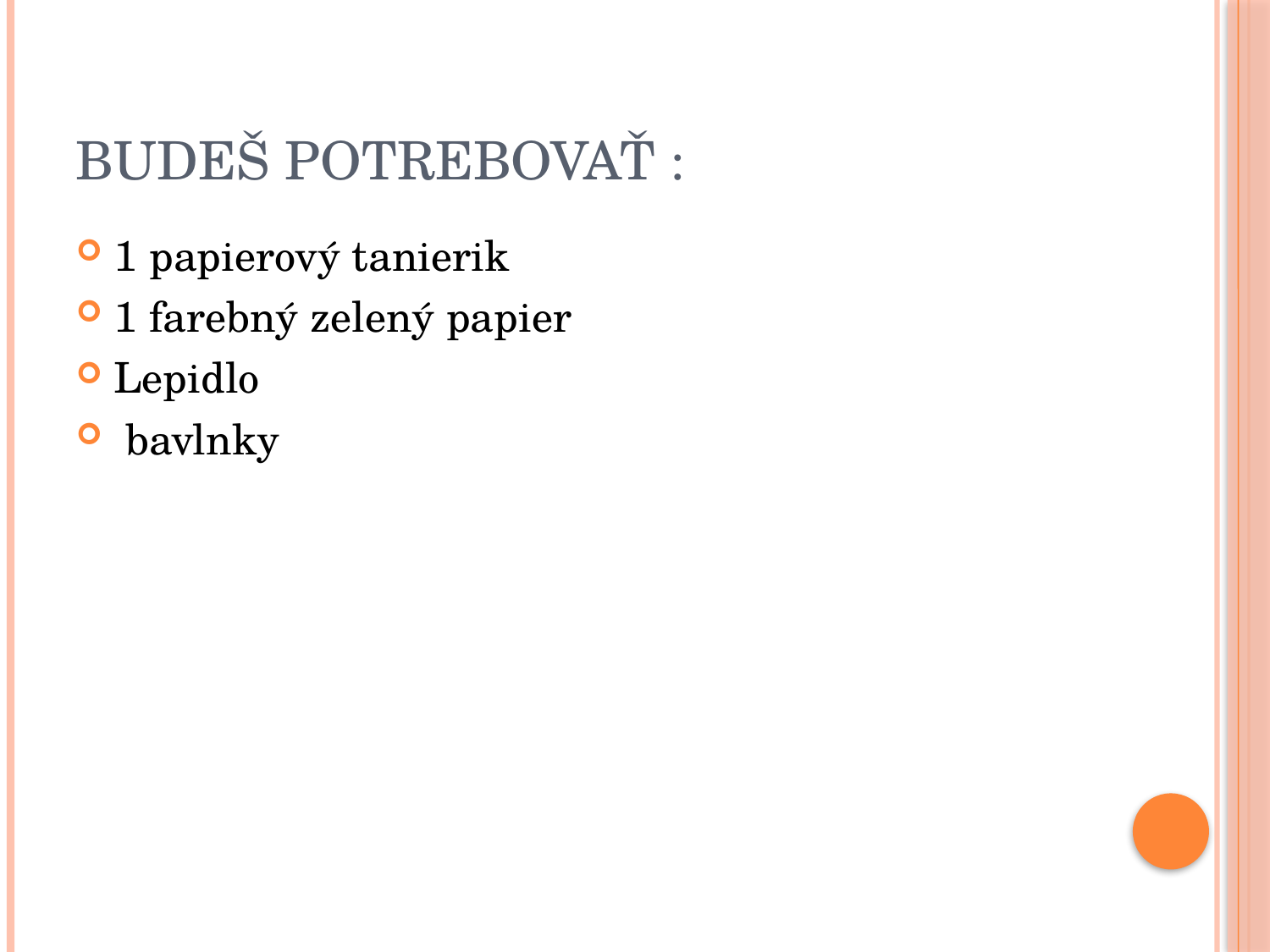

# Budeš potrebovať :
1 papierový tanierik
1 farebný zelený papier
Lepidlo
 bavlnky